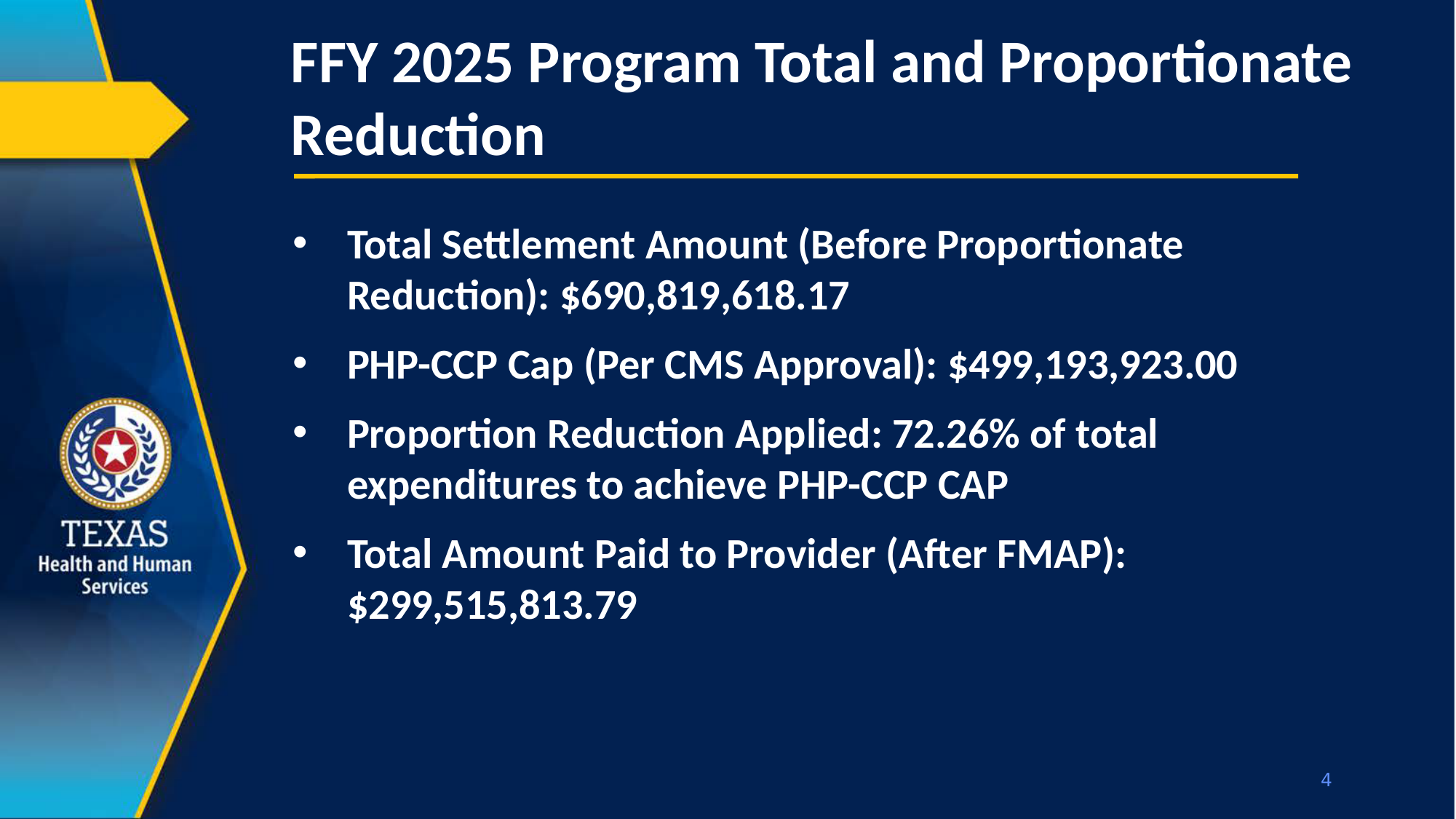

# FFY 2025 Program Total and Proportionate Reduction
Total Settlement Amount (Before Proportionate Reduction): $690,819,618.17
PHP-CCP Cap (Per CMS Approval): $499,193,923.00
Proportion Reduction Applied: 72.26% of total expenditures to achieve PHP-CCP CAP
Total Amount Paid to Provider (After FMAP): $299,515,813.79

4